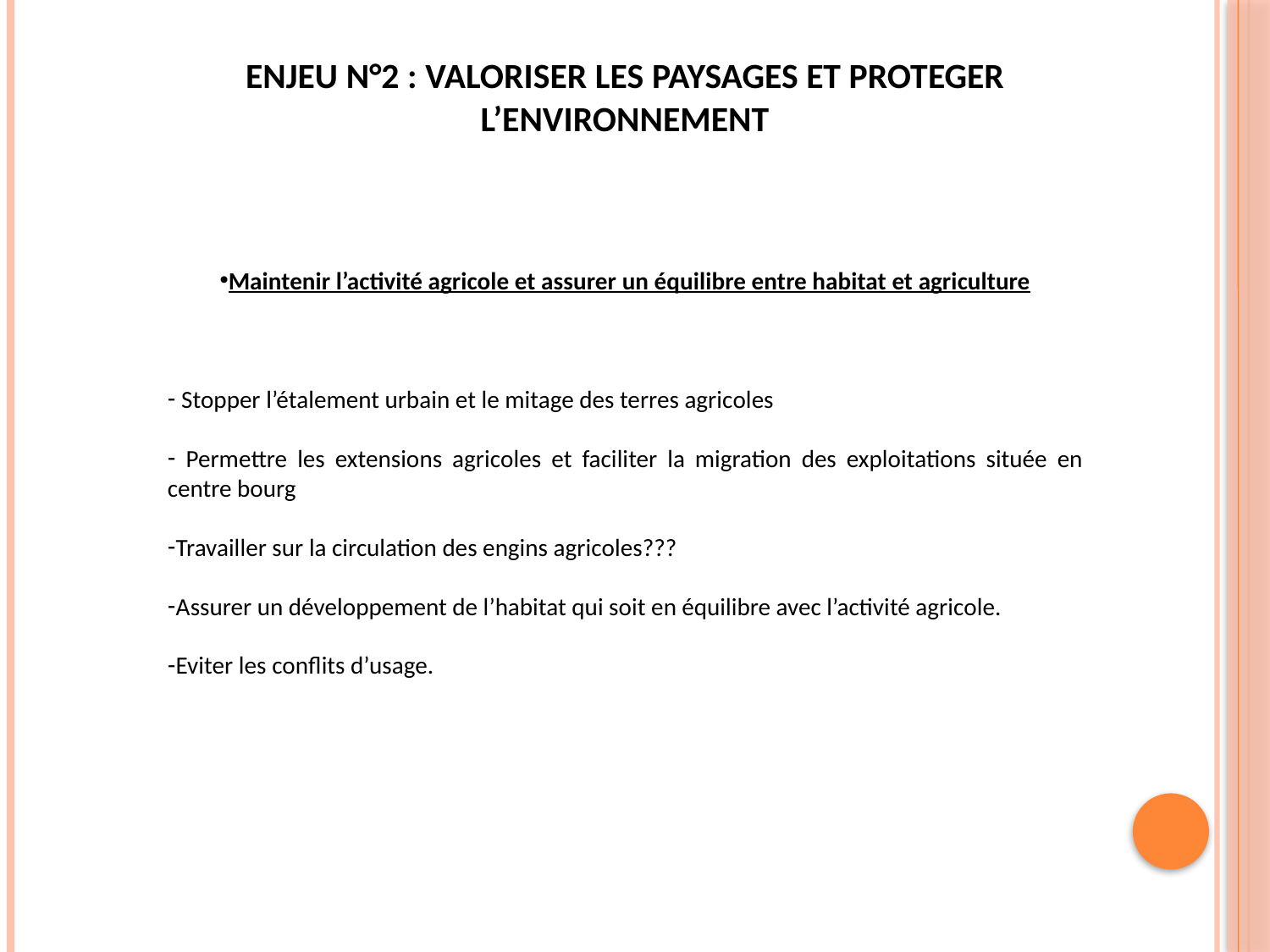

ENJEU N°2 : VALORISER LES PAYSAGES ET PROTEGER L’ENVIRONNEMENT

Maintenir l’activité agricole et assurer un équilibre entre habitat et agriculture

 Stopper l’étalement urbain et le mitage des terres agricoles

 Permettre les extensions agricoles et faciliter la migration des exploitations située en centre bourg

Travailler sur la circulation des engins agricoles???

Assurer un développement de l’habitat qui soit en équilibre avec l’activité agricole.

Eviter les conflits d’usage.